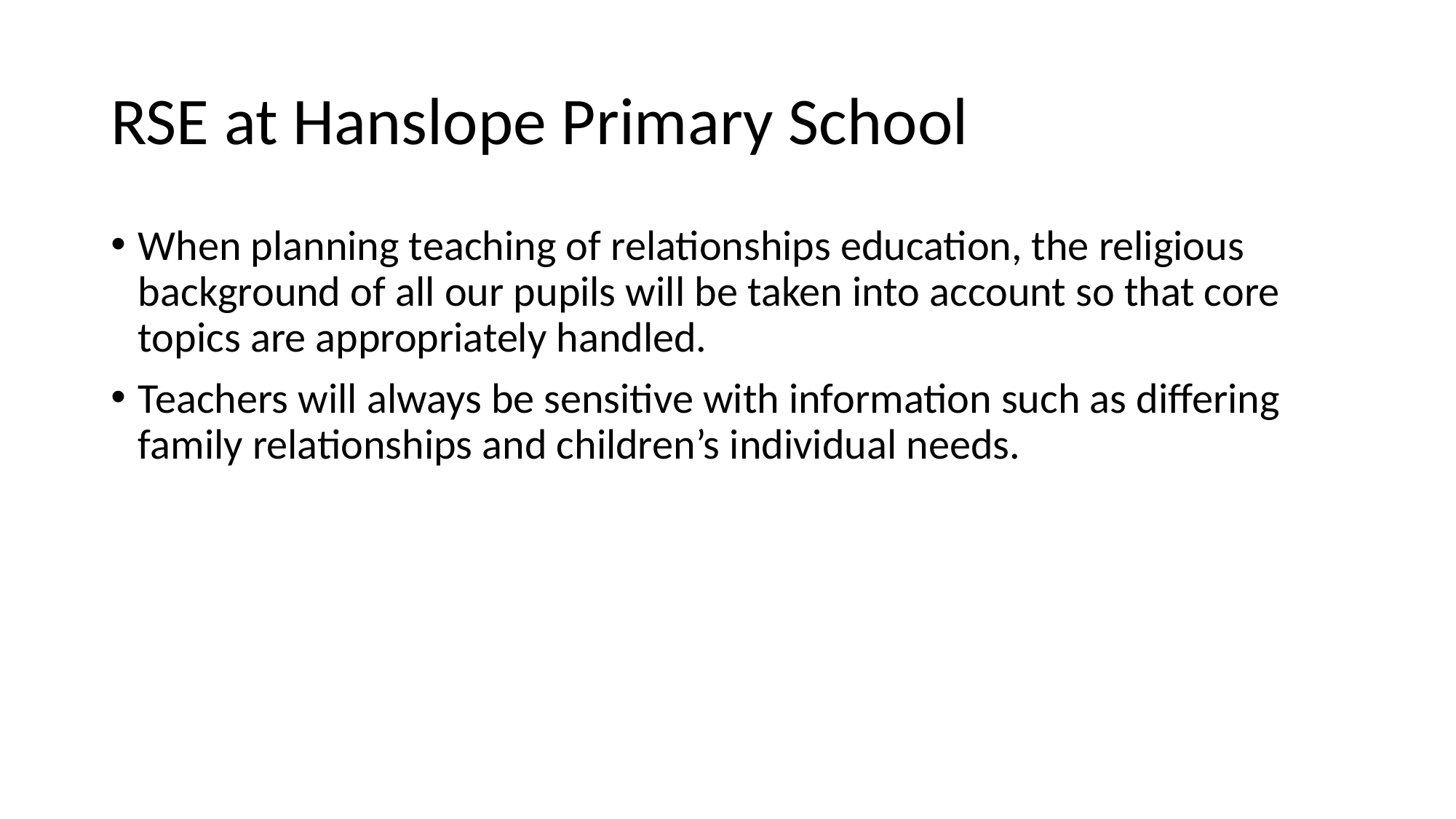

# RSE at Hanslope Primary School
When planning teaching of relationships education, the religious background of all our pupils will be taken into account so that core topics are appropriately handled.
Teachers will always be sensitive with information such as differing family relationships and children’s individual needs.